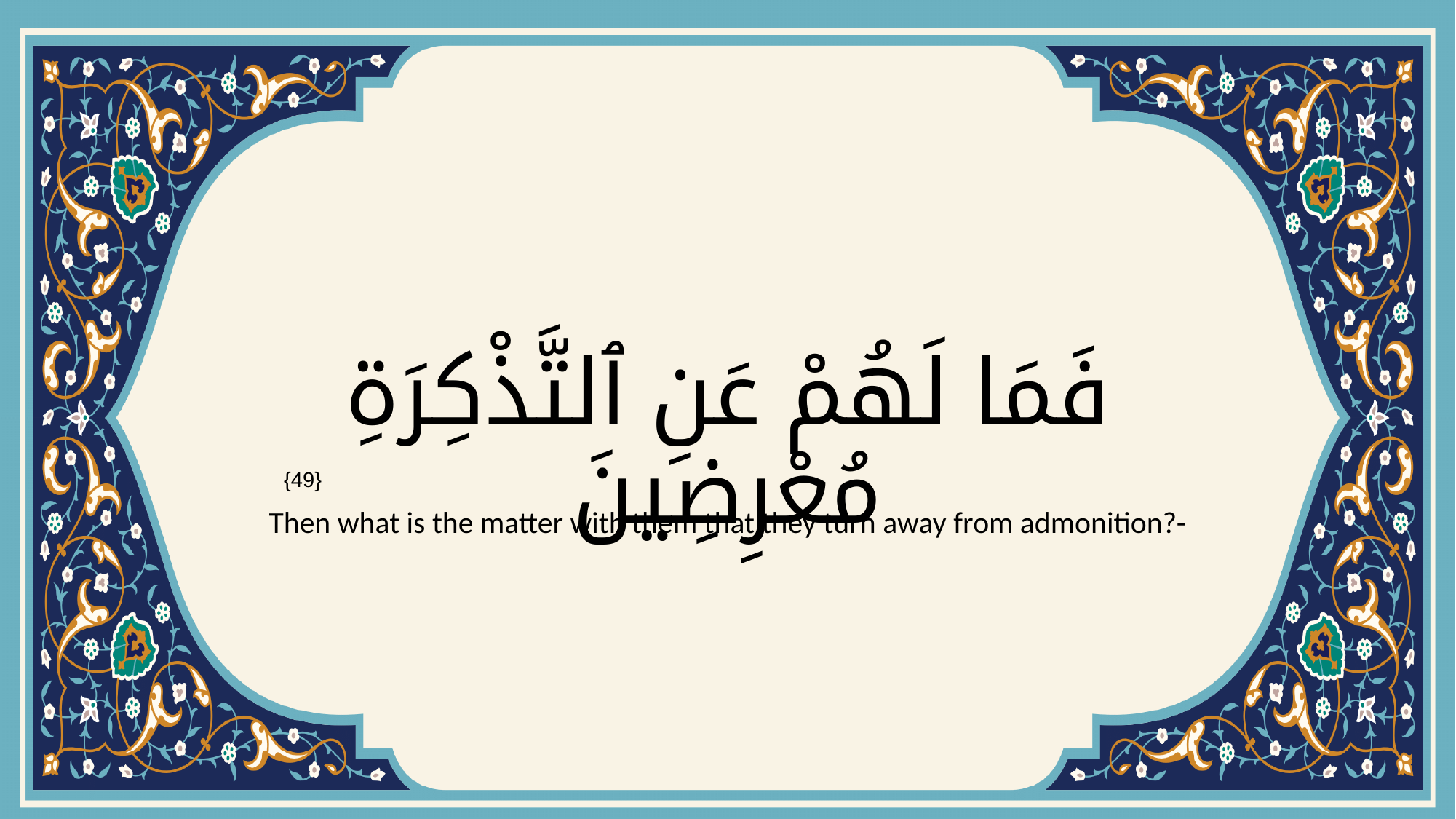

# فَمَا لَهُمْ عَنِ ٱلتَّذْكِرَةِ مُعْرِضِينَ
{49}
Then what is the matter with them that they turn away from admonition?-